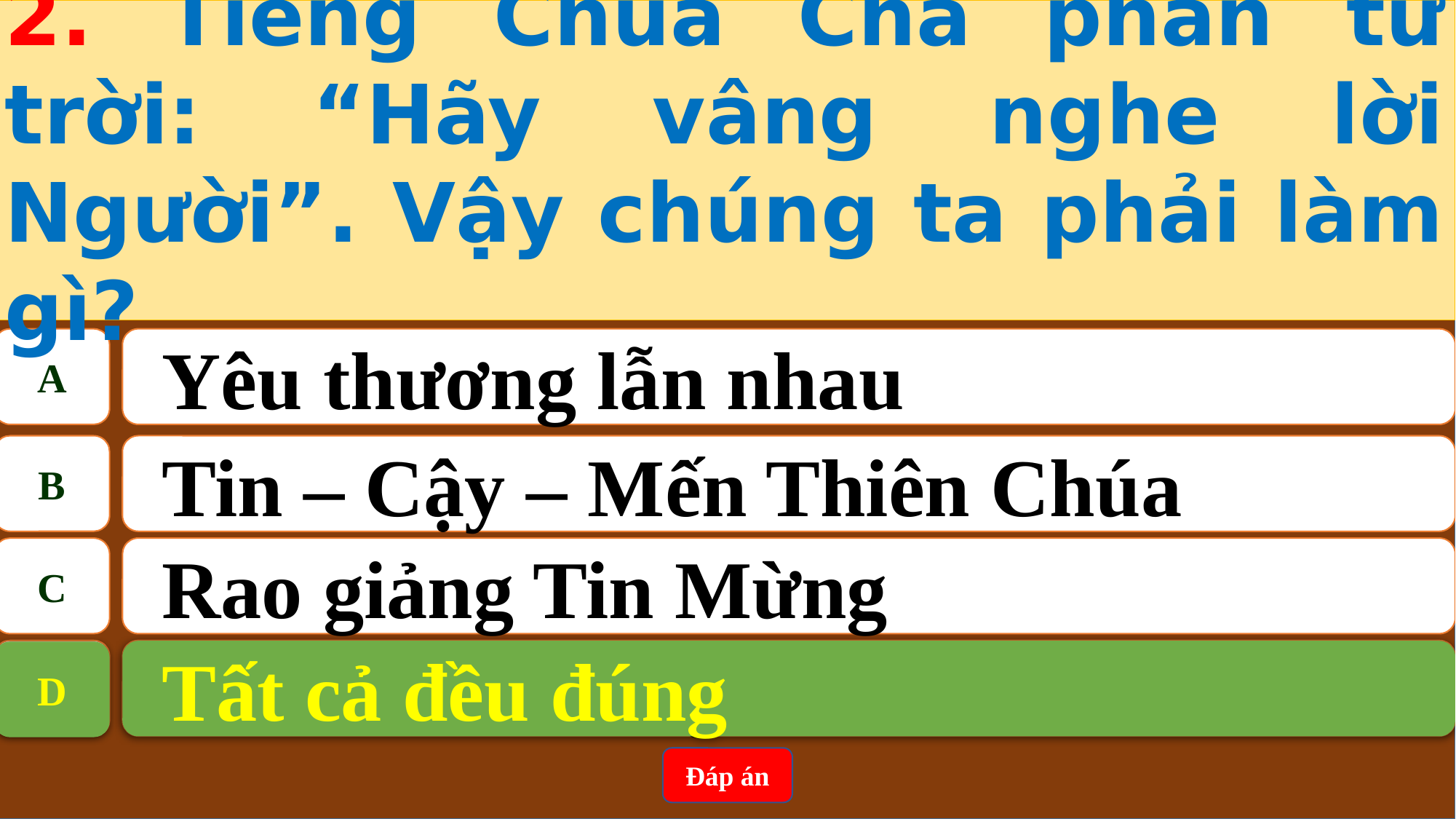

2. Tiếng Chúa Cha phán từ trời: “Hãy vâng nghe lời Người”. Vậy chúng ta phải làm gì?
A
Yêu thương lẫn nhau
B
Tin – Cậy – Mến Thiên Chúa
C
Rao giảng Tin Mừng
D
Tất cả đều đúng
Tất cả đều đúng
D
Đáp án